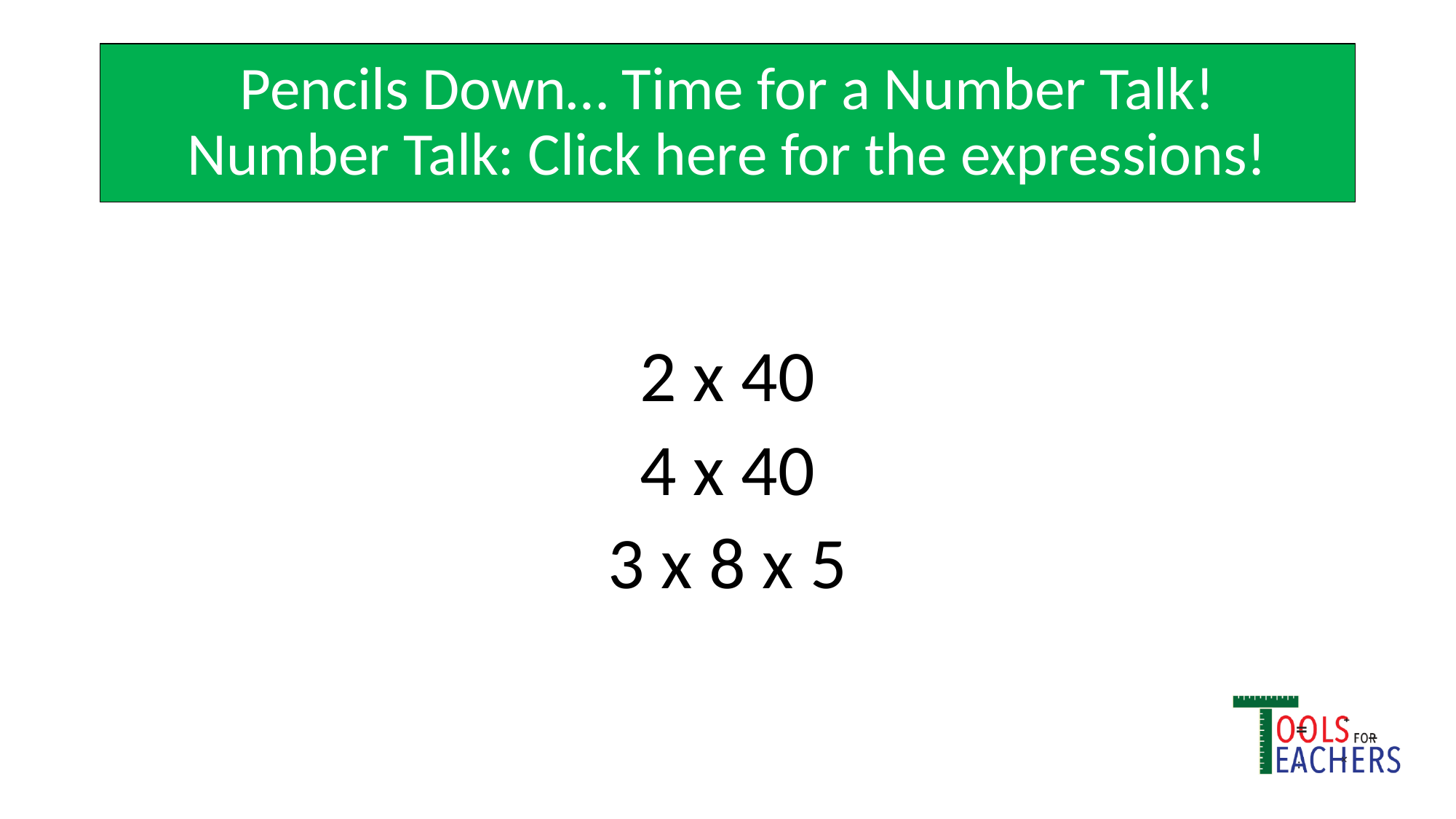

# Pencils Down… Time for a Number Talk!
Number Talk: Click here for the expressions!
2 x 40
4 x 40
3 x 8 x 5